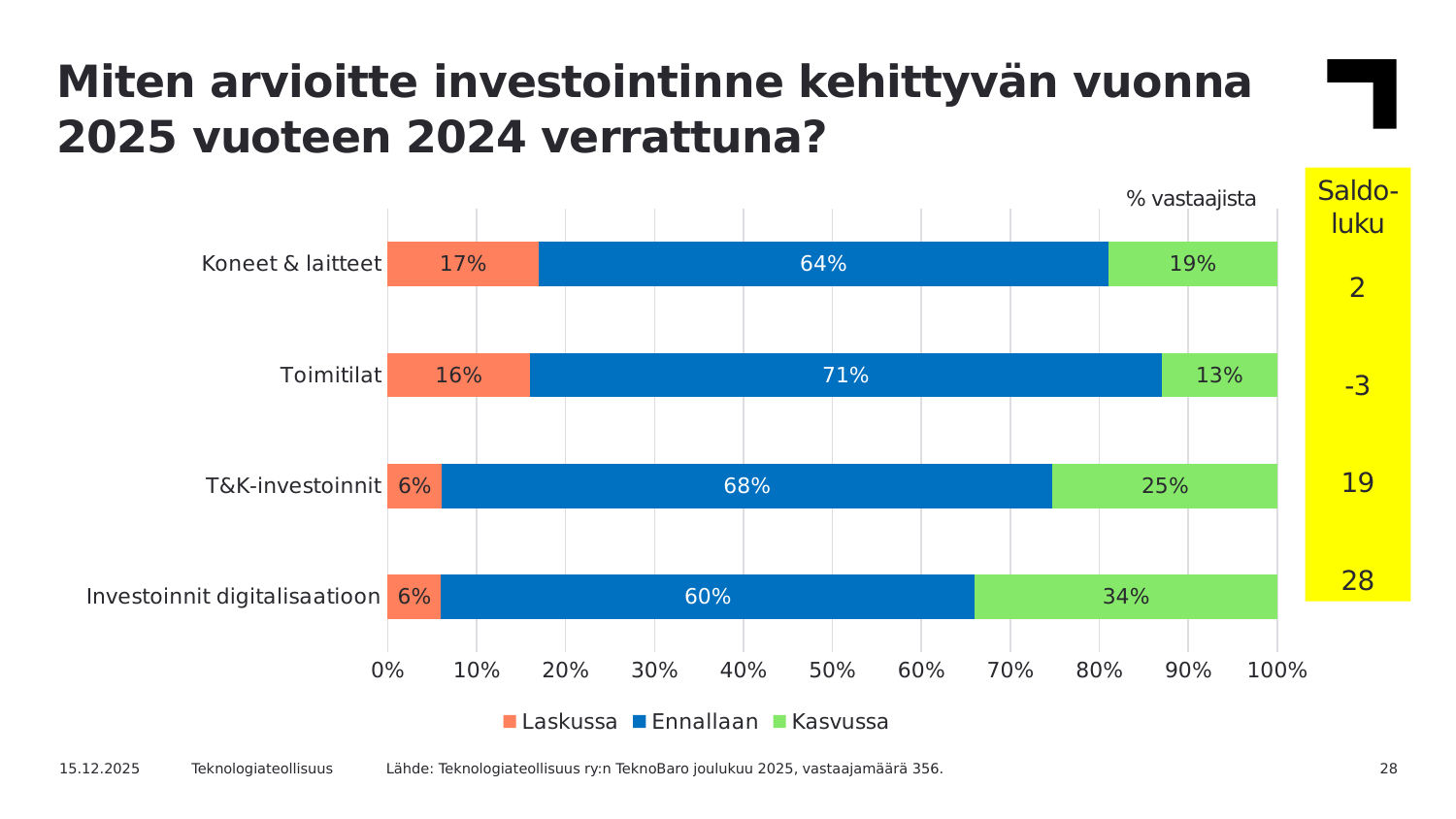

Miten arvioitte investointinne kehittyvän vuonna 2025 vuoteen 2024 verrattuna?
Saldo-luku

2

-3

19

28
% vastaajista

### Chart

| Category | Laskussa | Ennallaan | Kasvussa |
|---|---|---|---|
| Investoinnit digitalisaatioon | 0.06 | 0.6 | 0.34 |
| T&K-investoinnit | 0.06 | 0.68 | 0.25 |
| Toimitilat | 0.16 | 0.71 | 0.13 |
| Koneet & laitteet | 0.17 | 0.64 | 0.19 |
Lähde: Teknologiateollisuus ry:n TeknoBaro joulukuu 2025, vastaajamäärä 356.
15.12.2025
Teknologiateollisuus
28